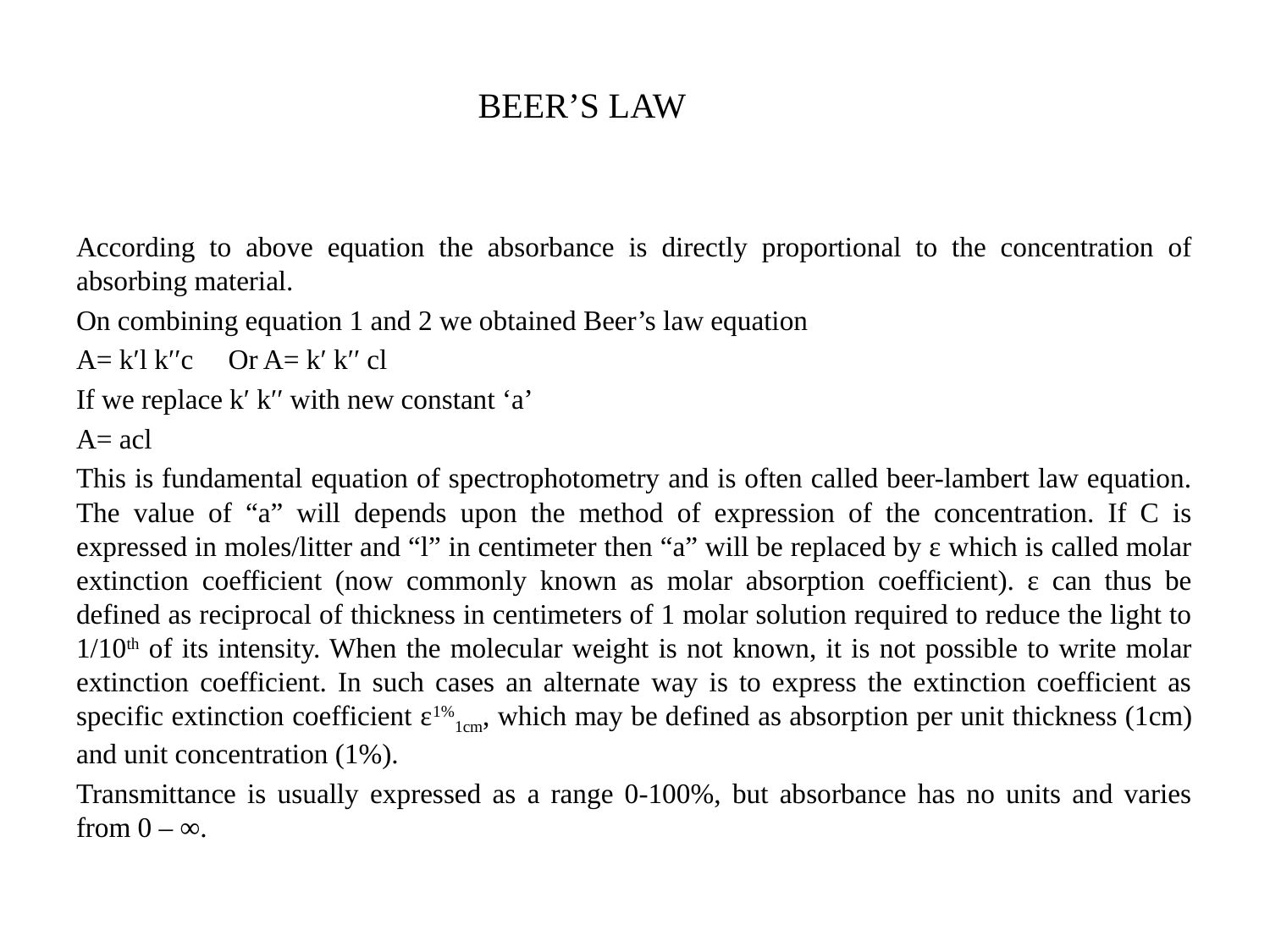

# BEER’S LAW
According to above equation the absorbance is directly proportional to the concentration of absorbing material.
On combining equation 1 and 2 we obtained Beer’s law equation
A= kʹl kʹʹc     Or A= kʹ kʹʹ cl
If we replace kʹ kʹʹ with new constant ‘a’
A= acl
This is fundamental equation of spectrophotometry and is often called beer-lambert law equation. The value of “a” will depends upon the method of expression of the concentration. If C is expressed in moles/litter and “l” in centimeter then “a” will be replaced by ε which is called molar extinction coefficient (now commonly known as molar absorption coefficient). ε can thus be defined as reciprocal of thickness in centimeters of 1 molar solution required to reduce the light to 1/10th of its intensity. When the molecular weight is not known, it is not possible to write molar extinction coefficient. In such cases an alternate way is to express the extinction coefficient as specific extinction coefficient ε1%1cm, which may be defined as absorption per unit thickness (1cm) and unit concentration (1%).
Transmittance is usually expressed as a range 0-100%, but absorbance has no units and varies from 0 – ∞.